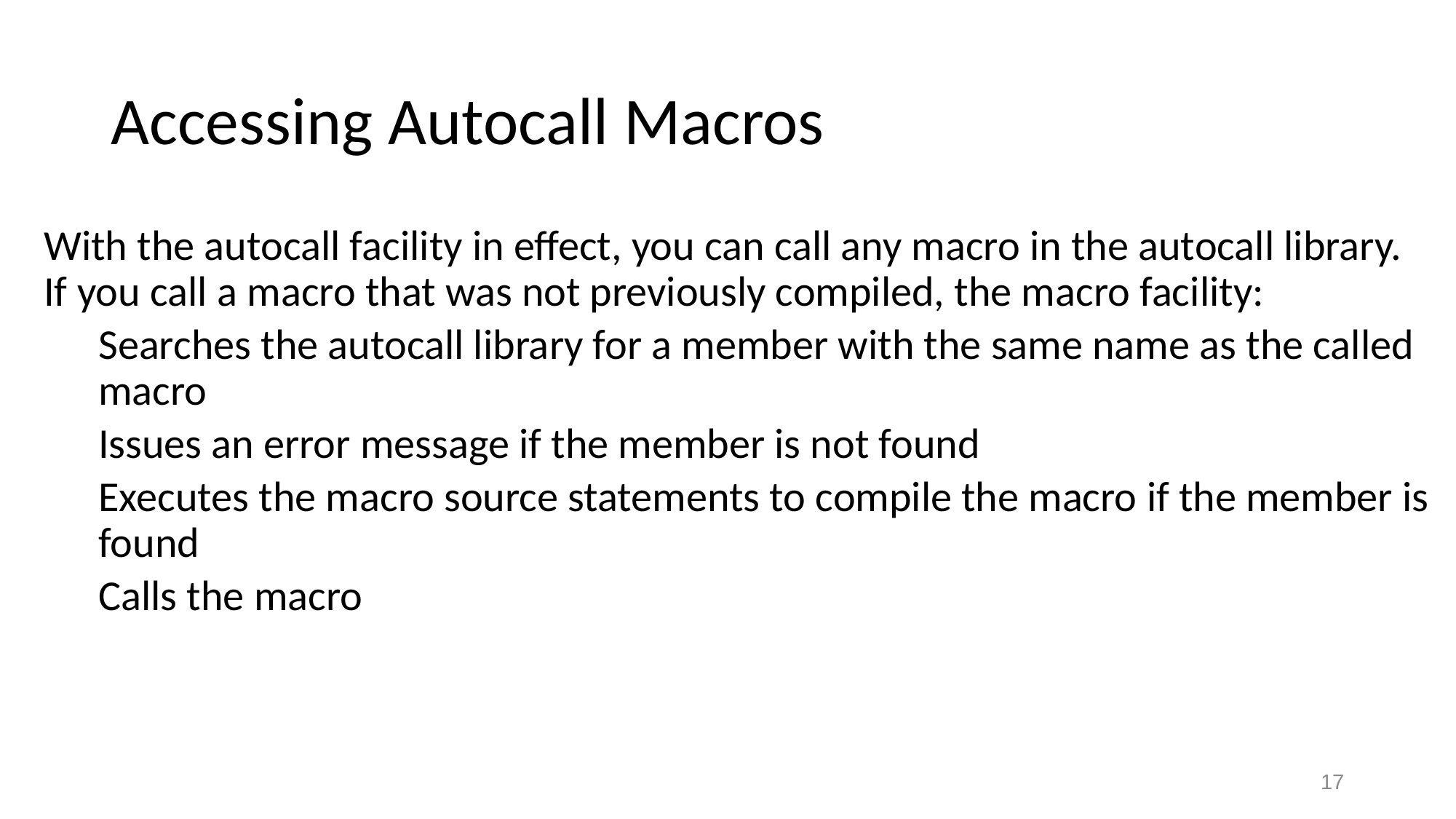

# Accessing Autocall Macros
With the autocall facility in effect, you can call any macro in the autocall library. If you call a macro that was not previously compiled, the macro facility:
Searches the autocall library for a member with the same name as the called macro
Issues an error message if the member is not found
Executes the macro source statements to compile the macro if the member is found
Calls the macro
17